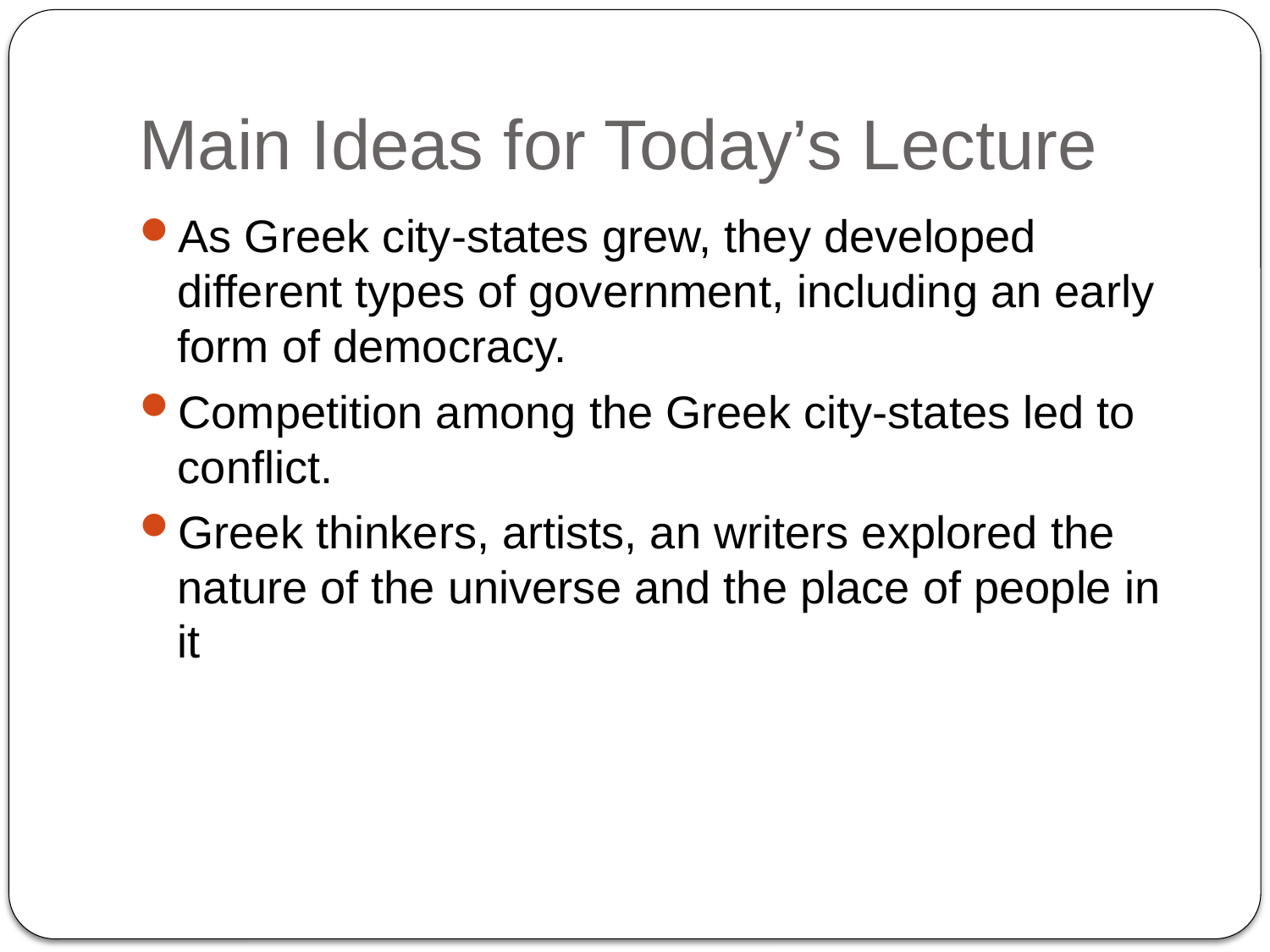

# Main Ideas for Today’s Lecture
As Greek city-states grew, they developed different types of government, including an early form of democracy.
Competition among the Greek city-states led to conflict.
Greek thinkers, artists, an writers explored the nature of the universe and the place of people in it